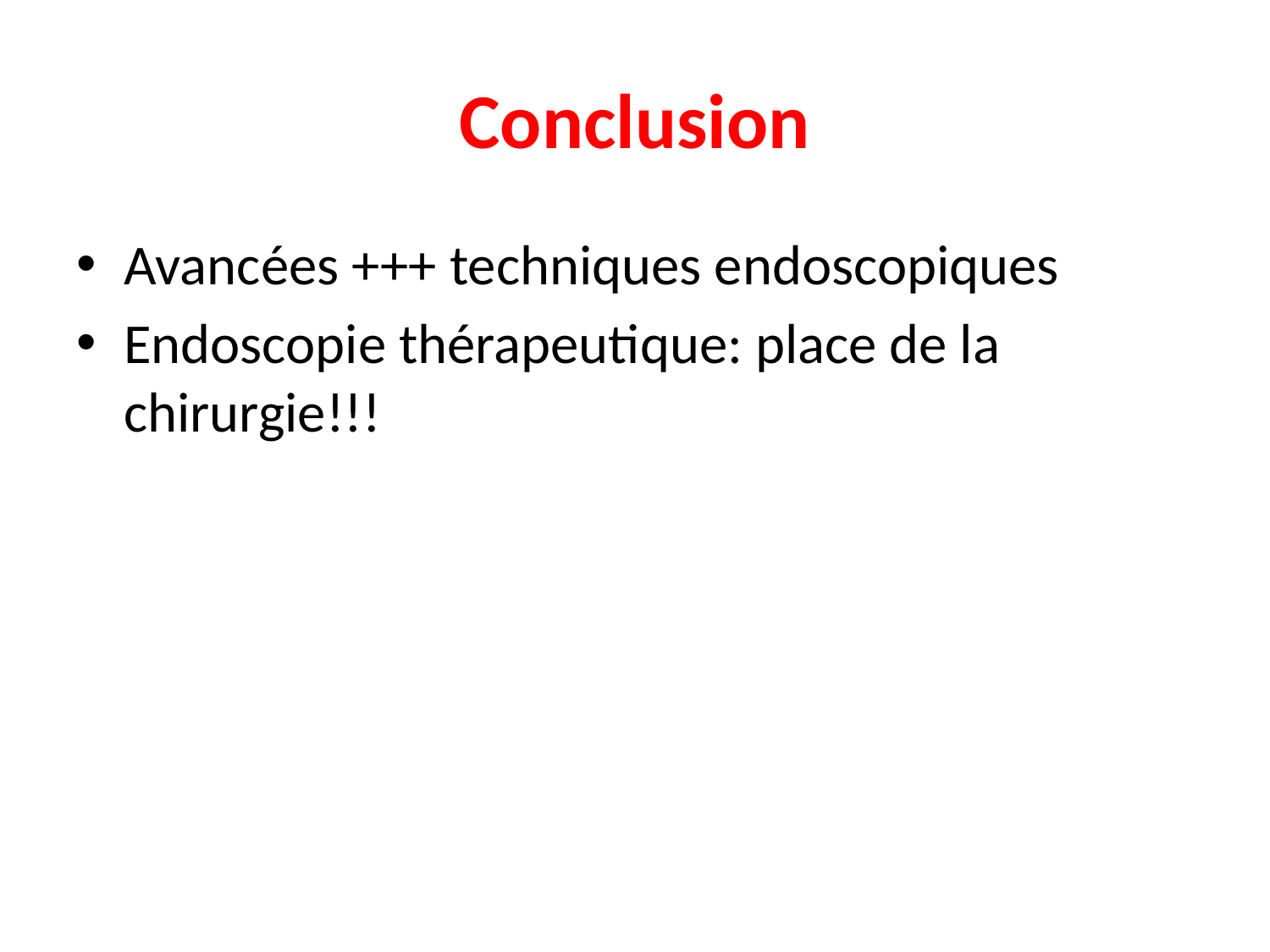

# Conclusion
Avancées +++ techniques endoscopiques
Endoscopie thérapeutique: place de la chirurgie!!!